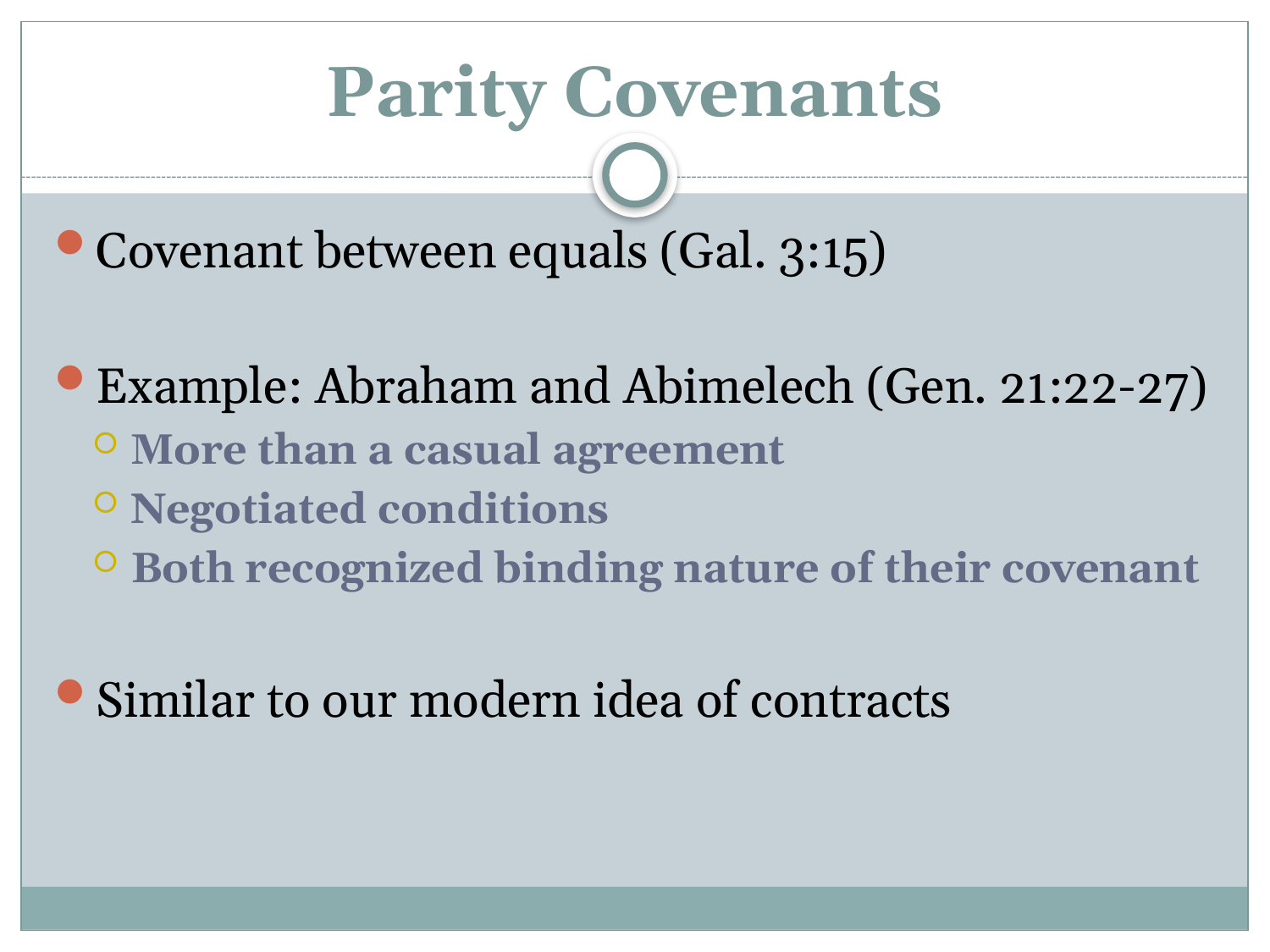

# Parity Covenants
Covenant between equals (Gal. 3:15)

Example: Abraham and Abimelech (Gen. 21:22-27)
More than a casual agreement
Negotiated conditions
Both recognized binding nature of their covenant

Similar to our modern idea of contracts